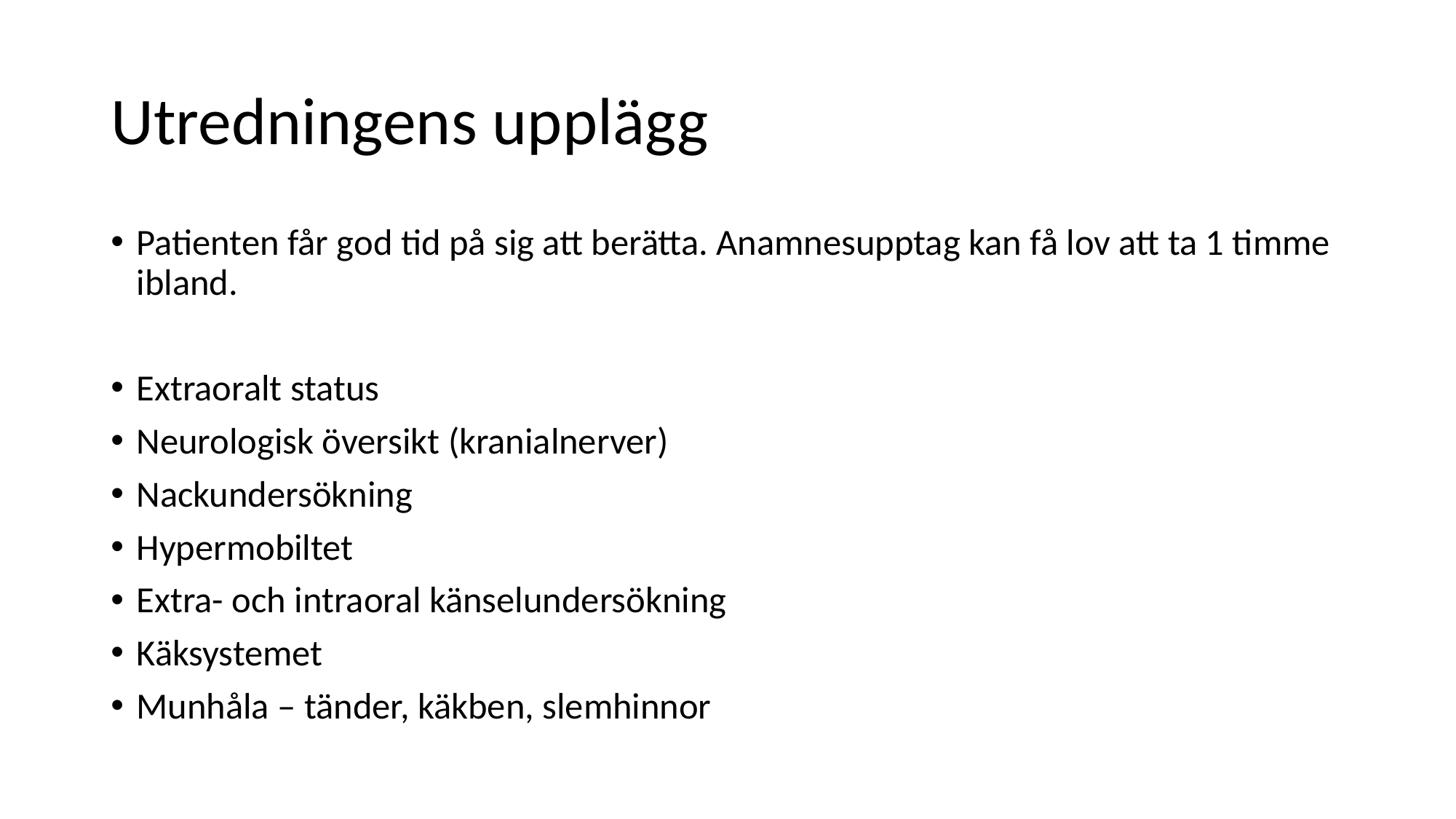

# Utredningens upplägg
Patienten får god tid på sig att berätta. Anamnesupptag kan få lov att ta 1 timme ibland.

Extraoralt status
Neurologisk översikt (kranialnerver)
Nackundersökning
Hypermobiltet
Extra- och intraoral känselundersökning
Käksystemet
Munhåla – tänder, käkben, slemhinnor